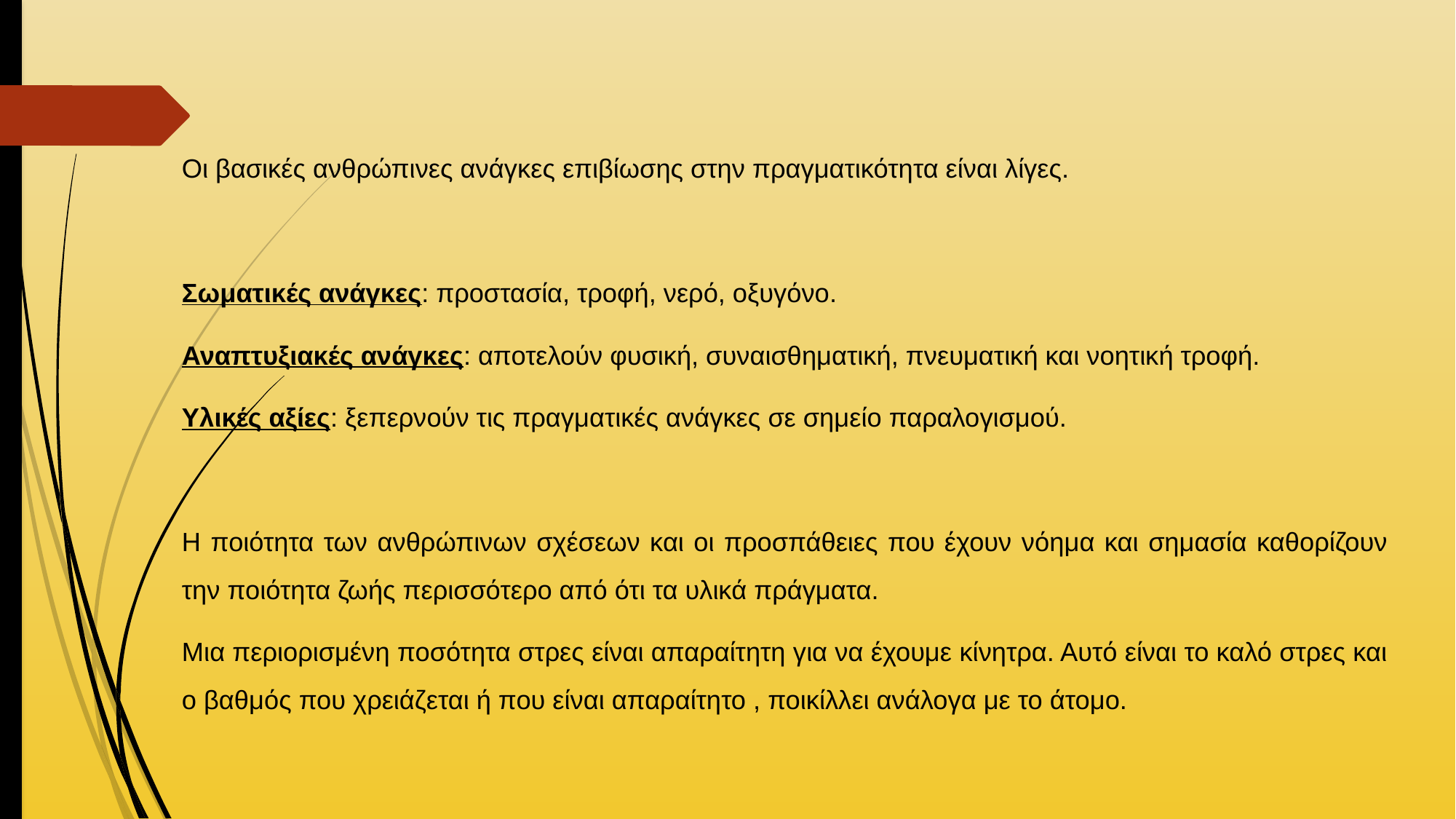

Οι βασικές ανθρώπινες ανάγκες επιβίωσης στην πραγματικότητα είναι λίγες.

Σωματικές ανάγκες: προστασία, τροφή, νερό, οξυγόνο.
Αναπτυξιακές ανάγκες: αποτελούν φυσική, συναισθηματική, πνευματική και νοητική τροφή.
Υλικές αξίες: ξεπερνούν τις πραγματικές ανάγκες σε σημείο παραλογισμού.

Η ποιότητα των ανθρώπινων σχέσεων και οι προσπάθειες που έχουν νόημα και σημασία καθορίζουν την ποιότητα ζωής περισσότερο από ότι τα υλικά πράγματα.
Μια περιορισμένη ποσότητα στρες είναι απαραίτητη για να έχουμε κίνητρα. Αυτό είναι το καλό στρες και ο βαθμός που χρειάζεται ή που είναι απαραίτητο , ποικίλλει ανάλογα με το άτομο.